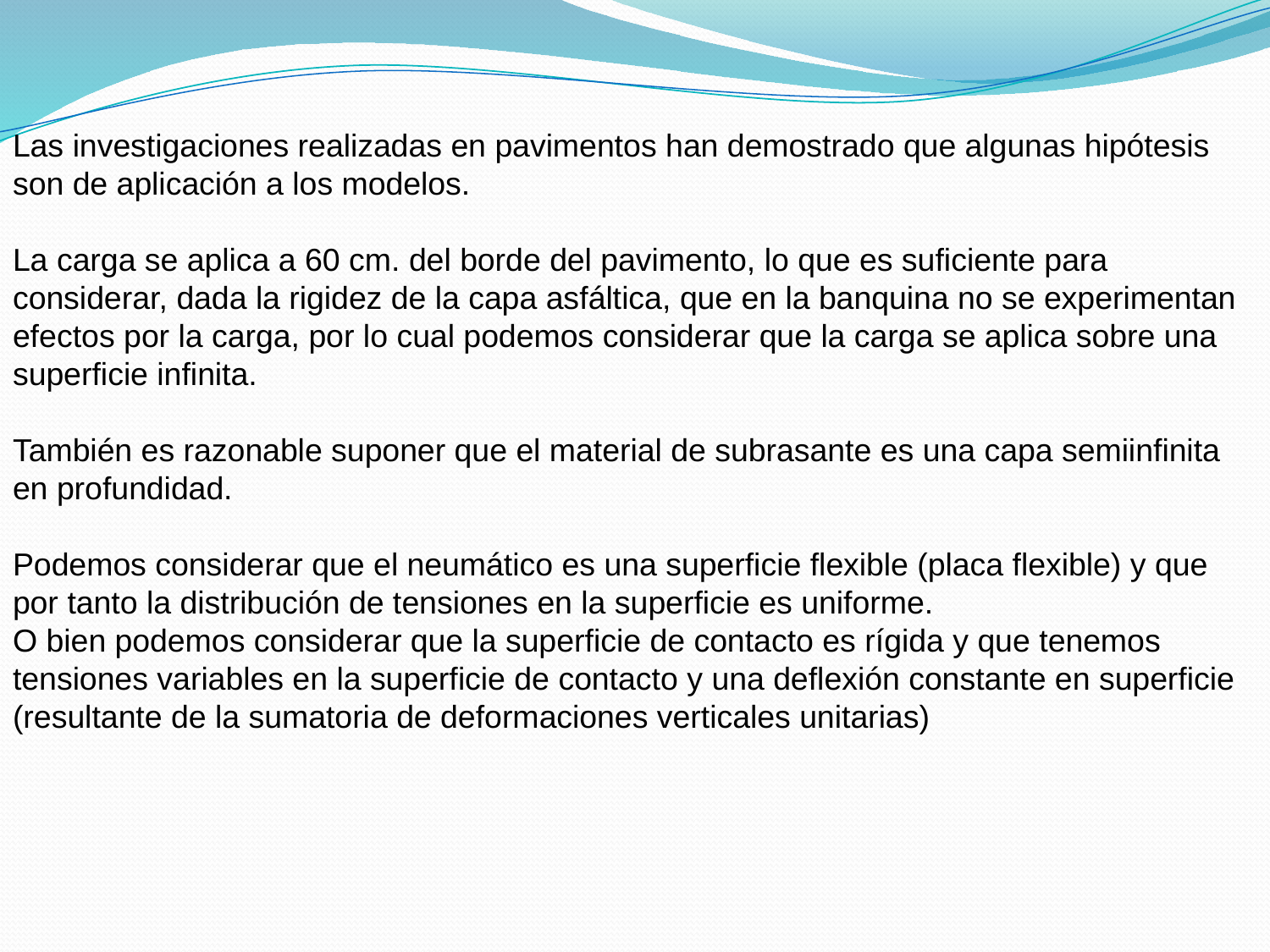

Las investigaciones realizadas en pavimentos han demostrado que algunas hipótesis son de aplicación a los modelos.

La carga se aplica a 60 cm. del borde del pavimento, lo que es suficiente para considerar, dada la rigidez de la capa asfáltica, que en la banquina no se experimentan efectos por la carga, por lo cual podemos considerar que la carga se aplica sobre una superficie infinita.

También es razonable suponer que el material de subrasante es una capa semiinfinita en profundidad.

Podemos considerar que el neumático es una superficie flexible (placa flexible) y que por tanto la distribución de tensiones en la superficie es uniforme.
O bien podemos considerar que la superficie de contacto es rígida y que tenemos tensiones variables en la superficie de contacto y una deflexión constante en superficie (resultante de la sumatoria de deformaciones verticales unitarias)